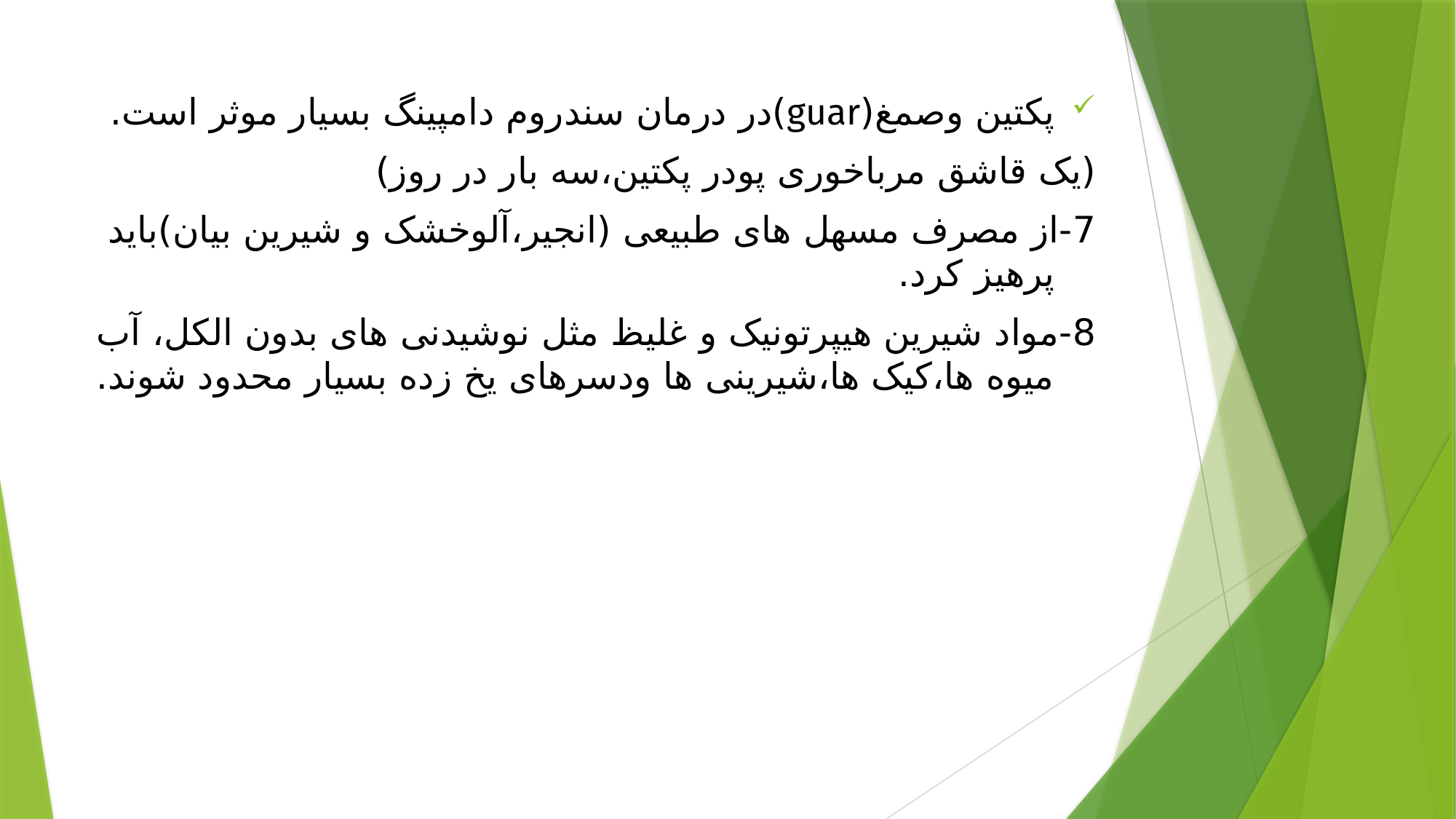

پکتین وصمغ(guar)در درمان سندروم دامپینگ بسیار موثر است.
(یک قاشق مرباخوری پودر پکتین،سه بار در روز)
7-از مصرف مسهل های طبیعی (انجیر،آلوخشک و شیرین بیان)باید پرهیز کرد.
8-مواد شیرین هیپرتونیک و غلیظ مثل نوشیدنی های بدون الکل، آب میوه ها،کیک ها،شیرینی ها ودسرهای یخ زده بسیار محدود شوند.